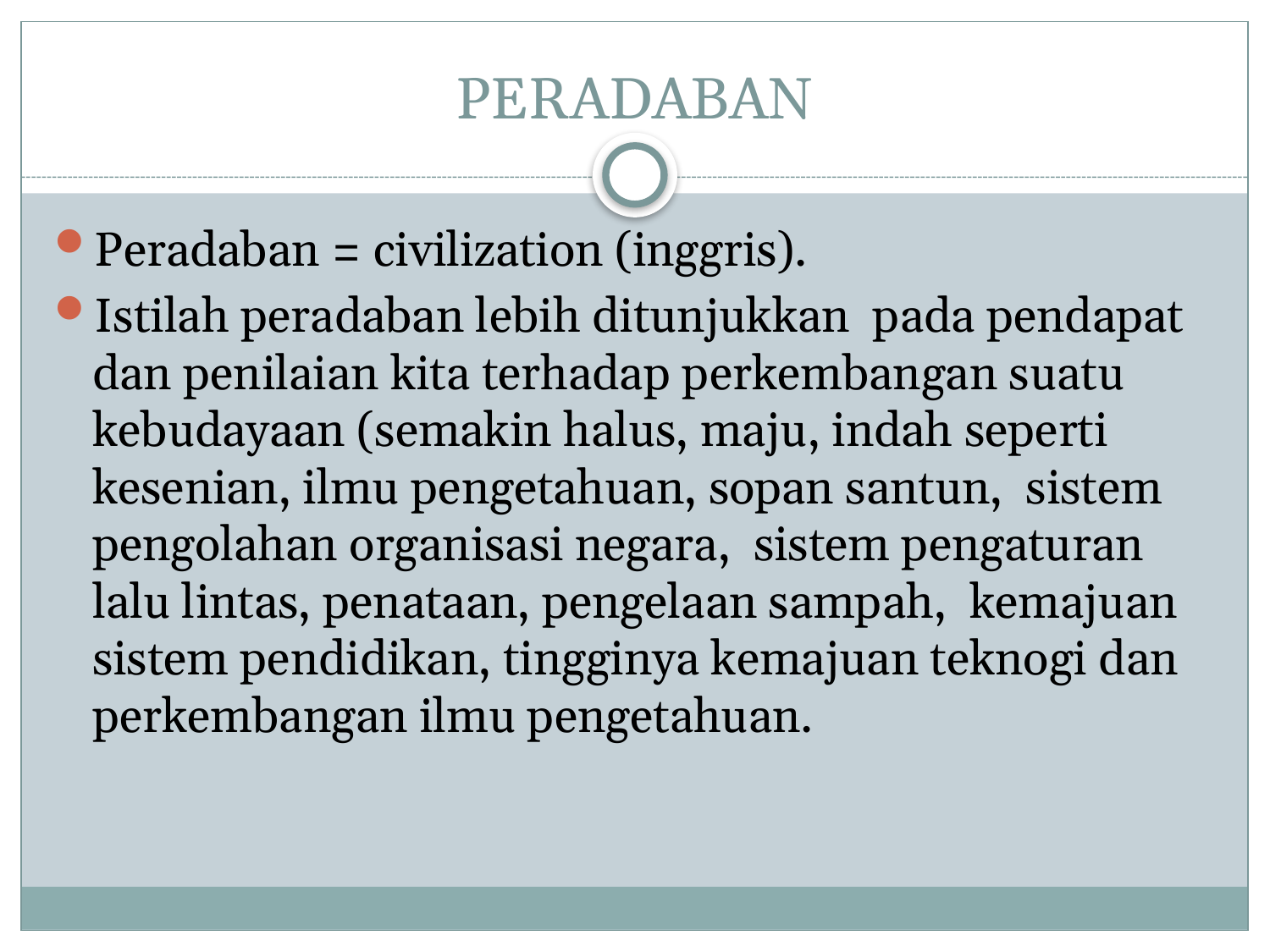

# PERADABAN
Peradaban = civilization (inggris).
Istilah peradaban lebih ditunjukkan  pada pendapat dan penilaian kita terhadap perkembangan suatu kebudayaan (semakin halus, maju, indah seperti kesenian, ilmu pengetahuan, sopan santun,  sistem pengolahan organisasi negara,  sistem pengaturan lalu lintas, penataan, pengelaan sampah,  kemajuan sistem pendidikan, tingginya kemajuan teknogi dan perkembangan ilmu pengetahuan.